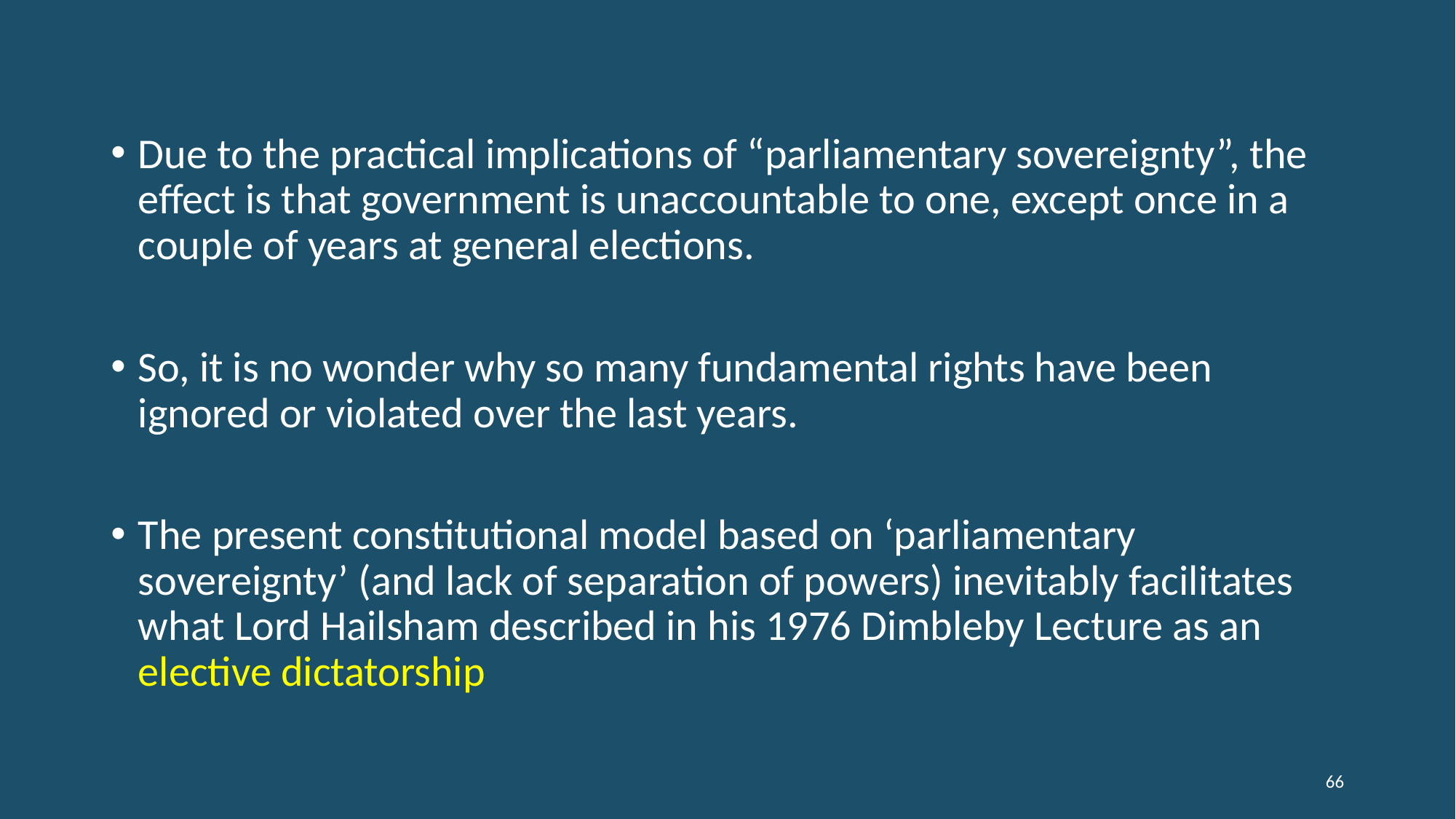

Due to the practical implications of “parliamentary sovereignty”, the effect is that government is unaccountable to one, except once in a couple of years at general elections.

So, it is no wonder why so many fundamental rights have been ignored or violated over the last years.

The present constitutional model based on ‘parliamentary sovereignty’ (and lack of separation of powers) inevitably facilitates what Lord Hailsham described in his 1976 Dimbleby Lecture as an elective dictatorship
66